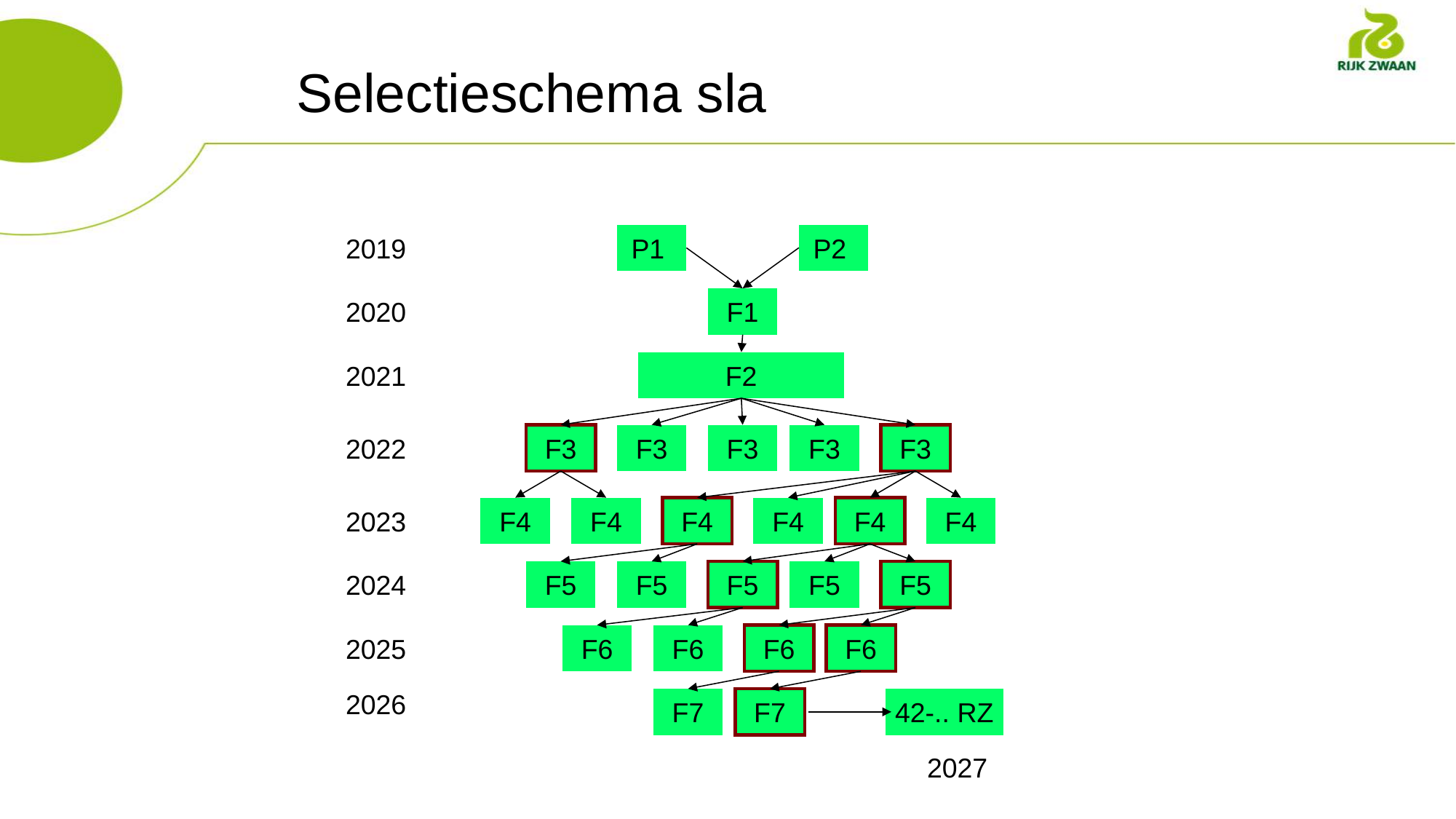

# Selectieschema sla
P2
2019
P1
F1
2020
F2
2021
F3
F3
F3
F3
F3
2022
F4
F4
F4
F4
F4
F4
2023
F5
F5
F5
F5
F5
2024
F6
F6
F6
F6
2025
F7
F7
42-.. RZ
2026

2027